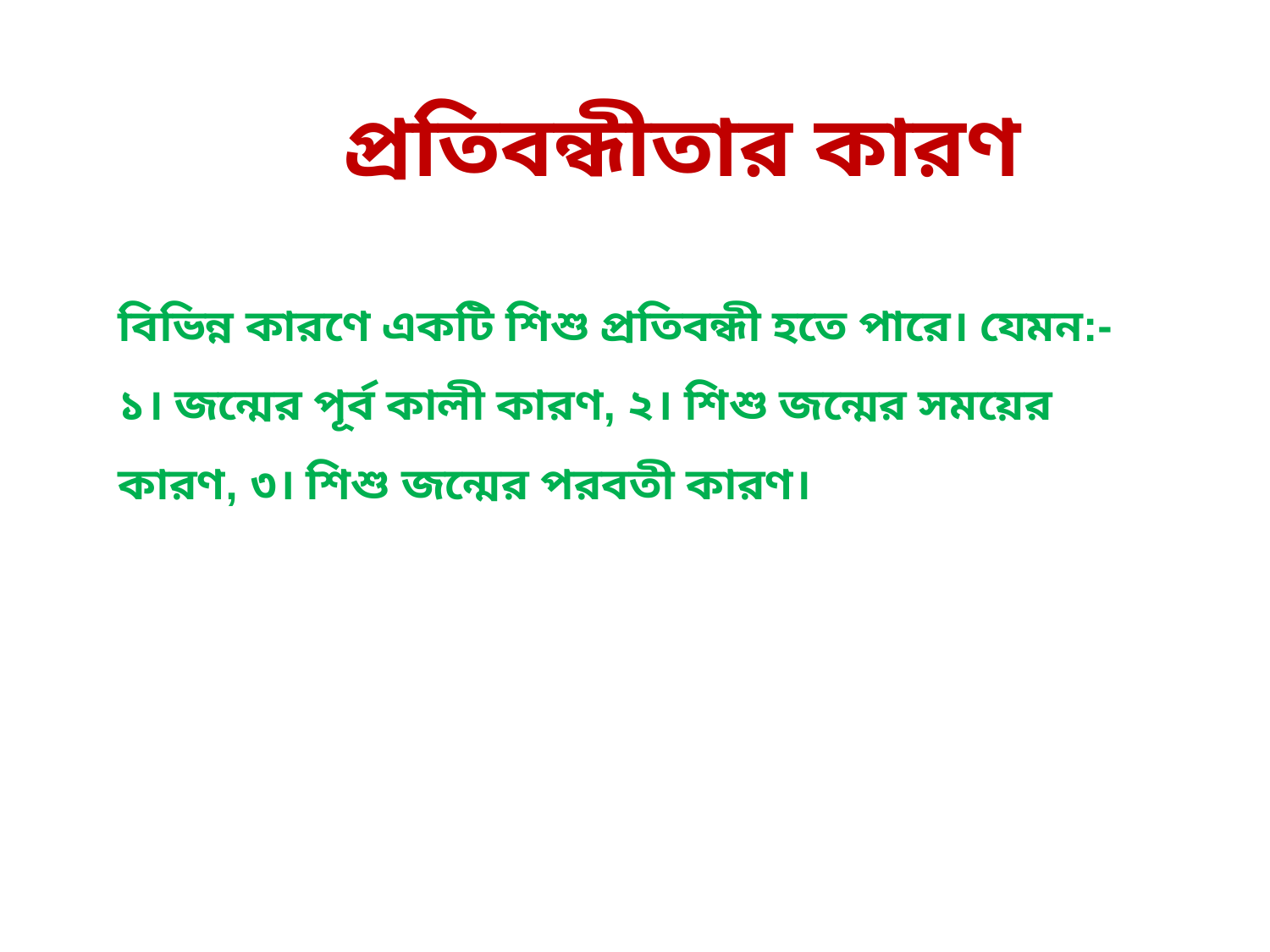

প্রতিবন্ধীতার কারণ
বিভিন্ন কারণে একটি শিশু প্রতিবন্ধী হতে পারে। যেমন:- ১। জন্মের পূর্ব কালী কারণ, ২। শিশু জন্মের সময়ের কারণ, ৩। শিশু জন্মের পরবতী কারণ।